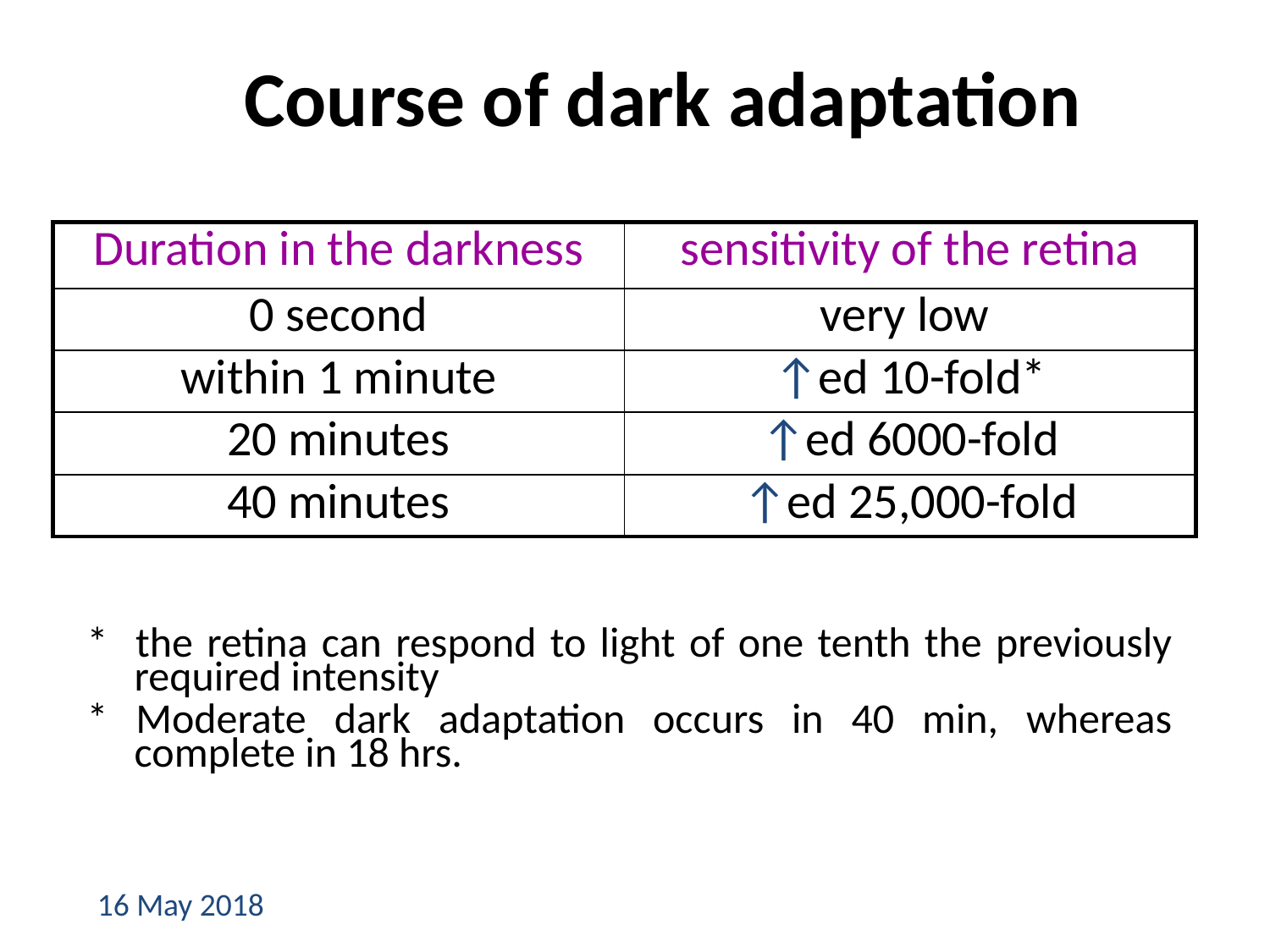

# Course of dark adaptation
| Duration in the darkness | sensitivity of the retina |
| --- | --- |
| 0 second | very low |
| within 1 minute | ↑ed 10-fold\* |
| 20 minutes | ↑ed 6000-fold |
| 40 minutes | ↑ed 25,000-fold |
*  the retina can respond to light of one tenth the previously required intensity
* Moderate dark adaptation occurs in 40 min, whereas complete in 18 hrs.
16 May 2018